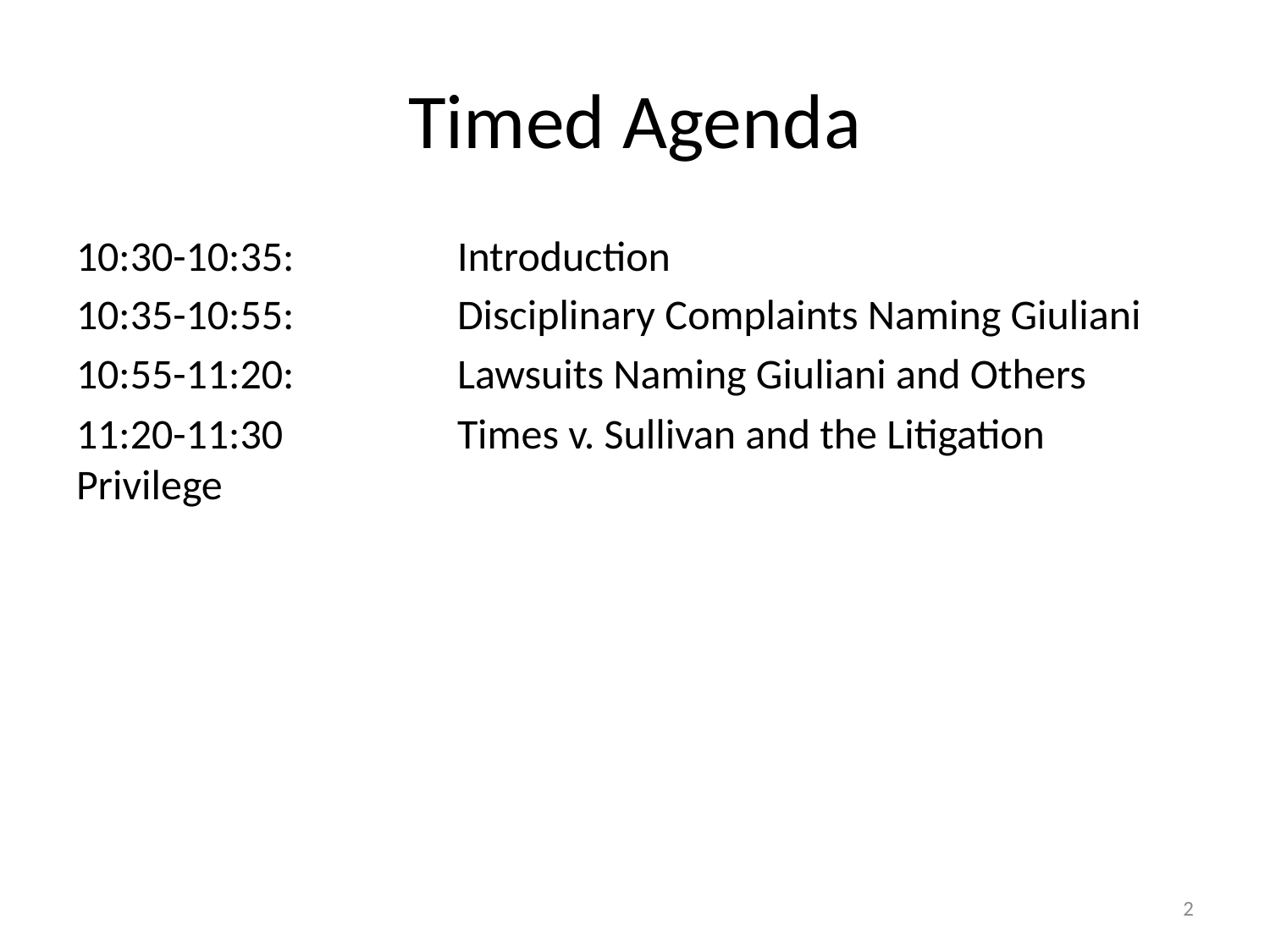

# Timed Agenda
10:30-10:35: 		Introduction
10:35-10:55:		Disciplinary Complaints Naming Giuliani
10:55-11:20:		Lawsuits Naming Giuliani and Others
11:20-11:30		Times v. Sullivan and the Litigation Privilege

2